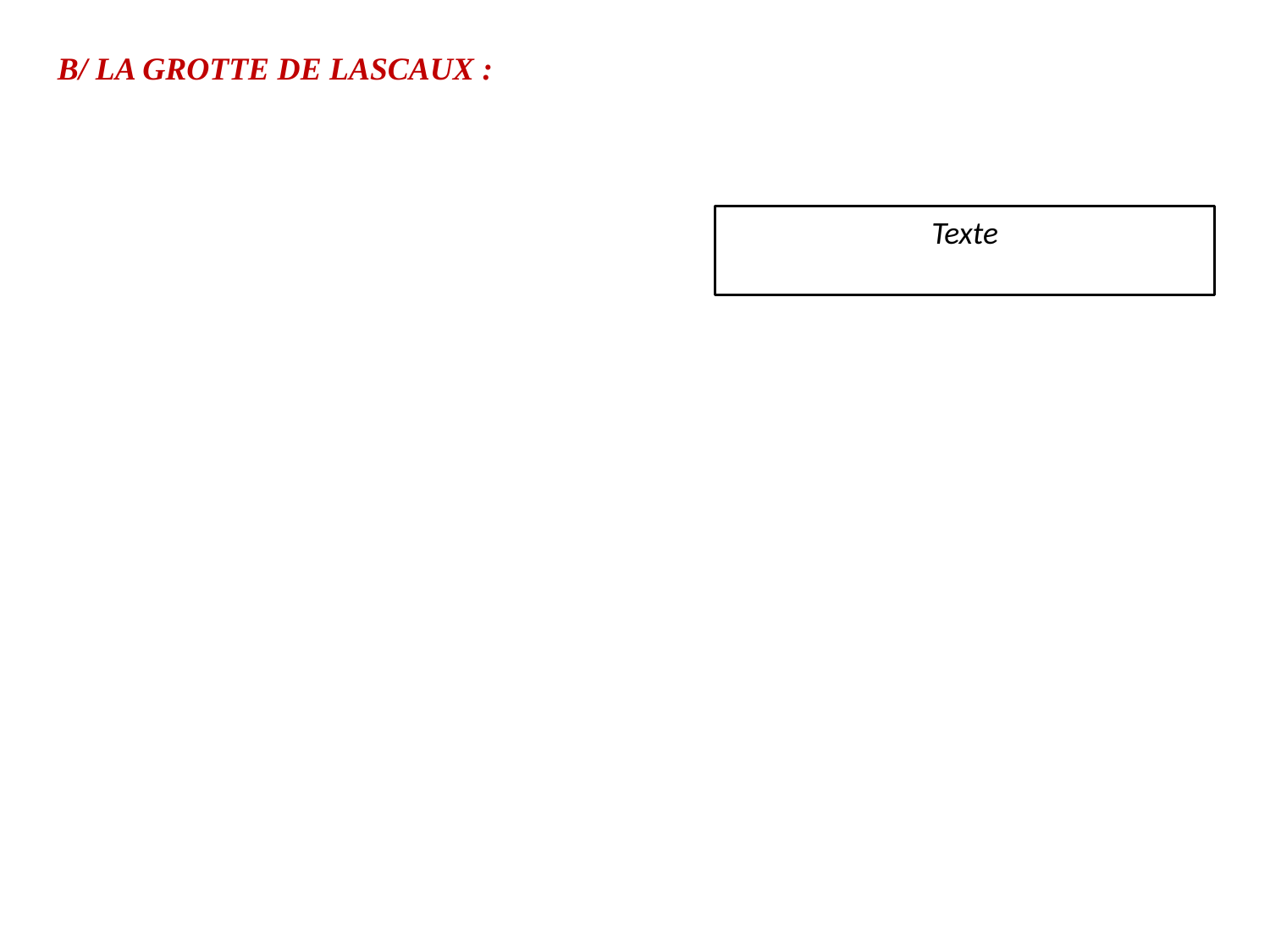

B/ LA GROTTE DE LASCAUX :
Texte